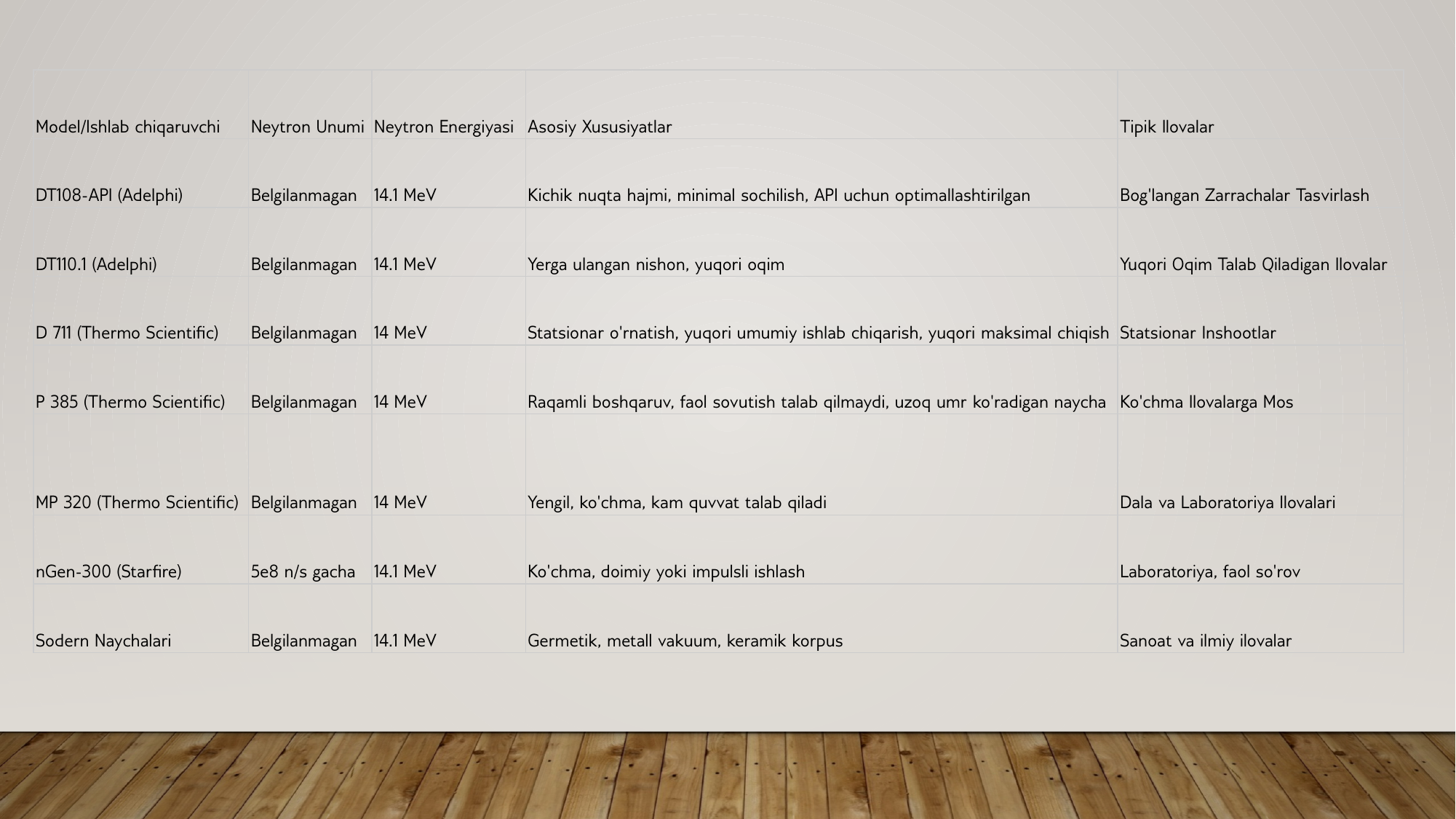

| Model/Ishlab chiqaruvchi | Neytron Unumi | Neytron Energiyasi | Asosiy Xususiyatlar | Tipik Ilovalar |
| --- | --- | --- | --- | --- |
| DT108-API (Adelphi) | Belgilanmagan | 14.1 MeV | Kichik nuqta hajmi, minimal sochilish, API uchun optimallashtirilgan | Bog'langan Zarrachalar Tasvirlash |
| DT110.1 (Adelphi) | Belgilanmagan | 14.1 MeV | Yerga ulangan nishon, yuqori oqim | Yuqori Oqim Talab Qiladigan Ilovalar |
| D 711 (Thermo Scientific) | Belgilanmagan | 14 MeV | Statsionar o'rnatish, yuqori umumiy ishlab chiqarish, yuqori maksimal chiqish | Statsionar Inshootlar |
| P 385 (Thermo Scientific) | Belgilanmagan | 14 MeV | Raqamli boshqaruv, faol sovutish talab qilmaydi, uzoq umr ko'radigan naycha | Ko'chma Ilovalarga Mos |
| MP 320 (Thermo Scientific) | Belgilanmagan | 14 MeV | Yengil, ko'chma, kam quvvat talab qiladi | Dala va Laboratoriya Ilovalari |
| nGen-300 (Starfire) | 5e8 n/s gacha | 14.1 MeV | Ko'chma, doimiy yoki impulsli ishlash | Laboratoriya, faol so'rov |
| Sodern Naychalari | Belgilanmagan | 14.1 MeV | Germetik, metall vakuum, keramik korpus | Sanoat va ilmiy ilovalar |